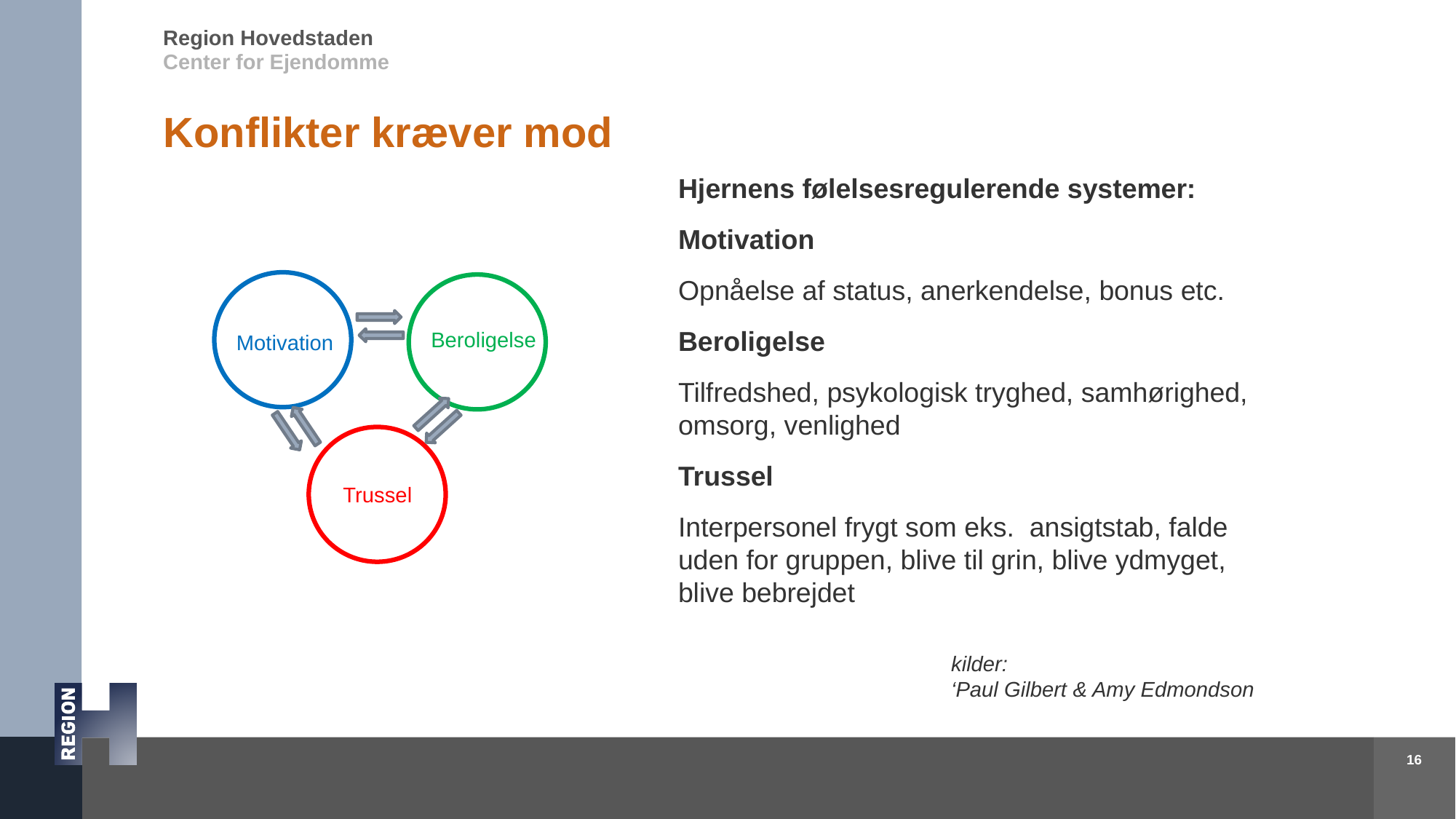

# Konflikter kræver mod
Hjernens følelsesregulerende systemer:
Motivation
Opnåelse af status, anerkendelse, bonus etc.
Beroligelse
Tilfredshed, psykologisk tryghed, samhørighed, omsorg, venlighed
Trussel
Interpersonel frygt som eks.  ansigtstab, falde uden for gruppen, blive til grin, blive ydmyget, blive bebrejdet

Beroligelse
Motivation

Trussel
kilder:
‘Paul Gilbert & Amy Edmondson
16